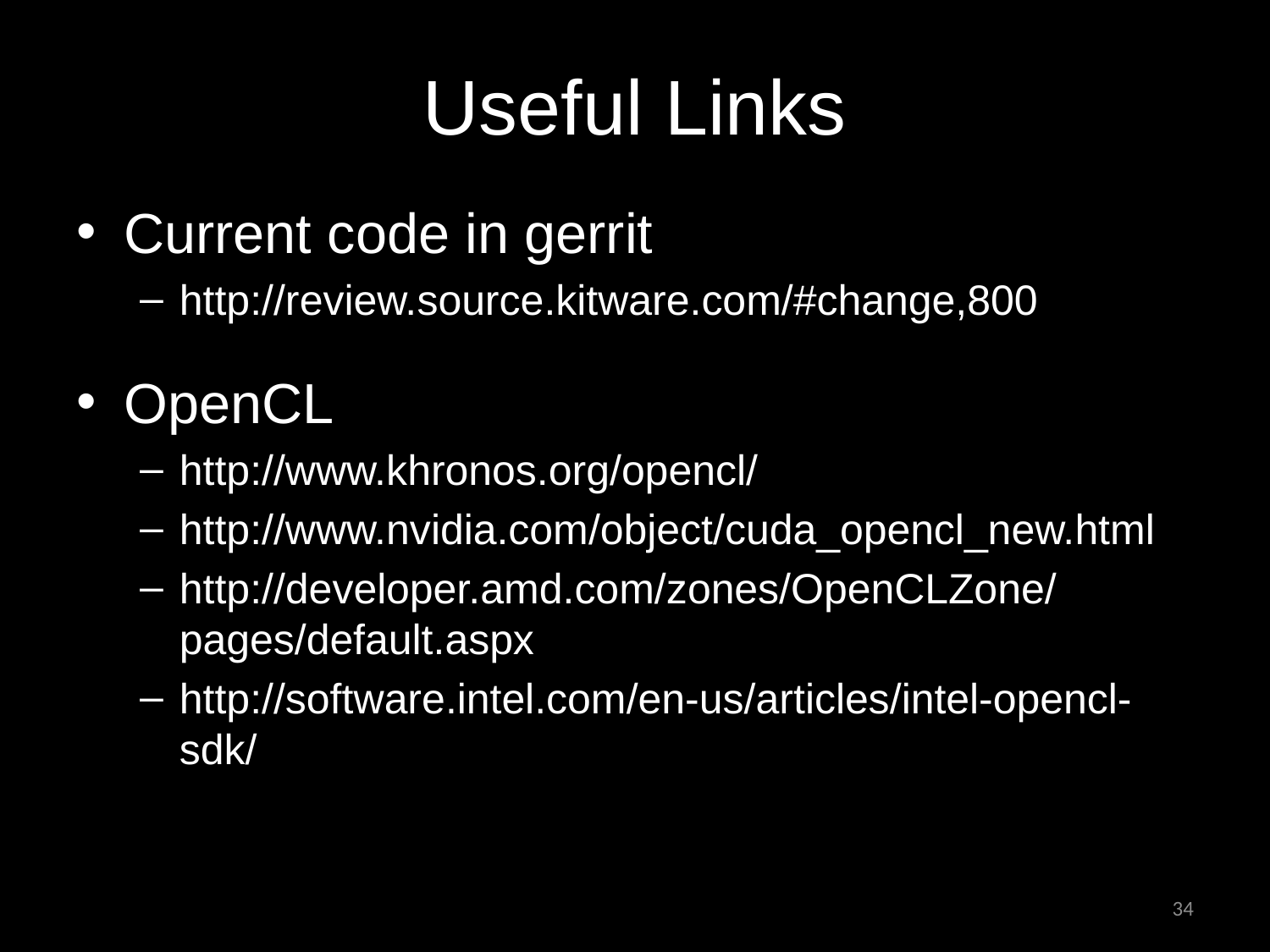

# Useful Links
Current code in gerrit
http://review.source.kitware.com/#change,800
OpenCL
http://www.khronos.org/opencl/
http://www.nvidia.com/object/cuda_opencl_new.html
http://developer.amd.com/zones/OpenCLZone/pages/default.aspx
http://software.intel.com/en-us/articles/intel-opencl-sdk/

34